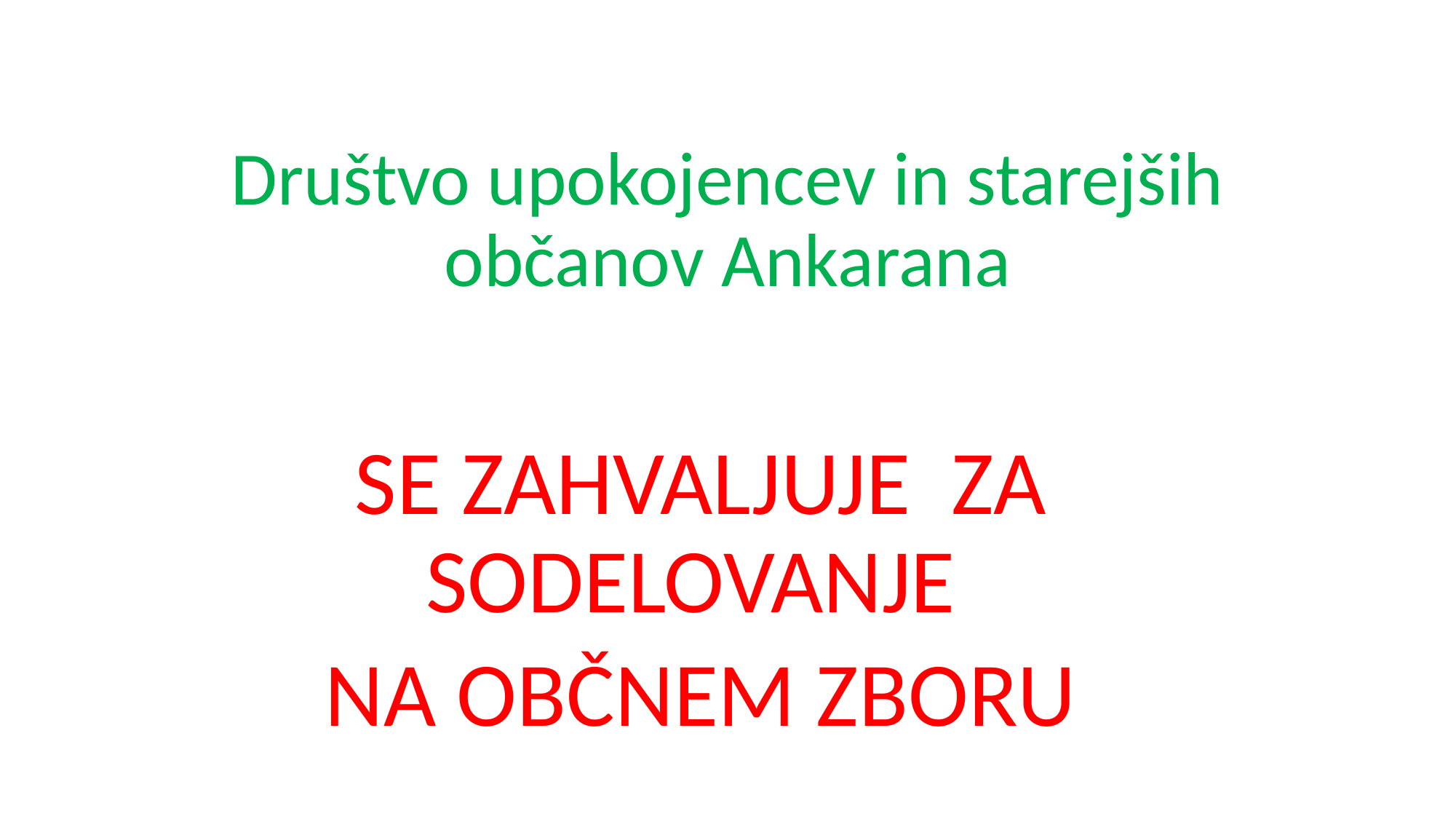

# Društvo upokojencev in starejših občanov Ankarana
SE ZAHVALJUJE  ZA SODELOVANJE
NA OBČNEM ZBORU